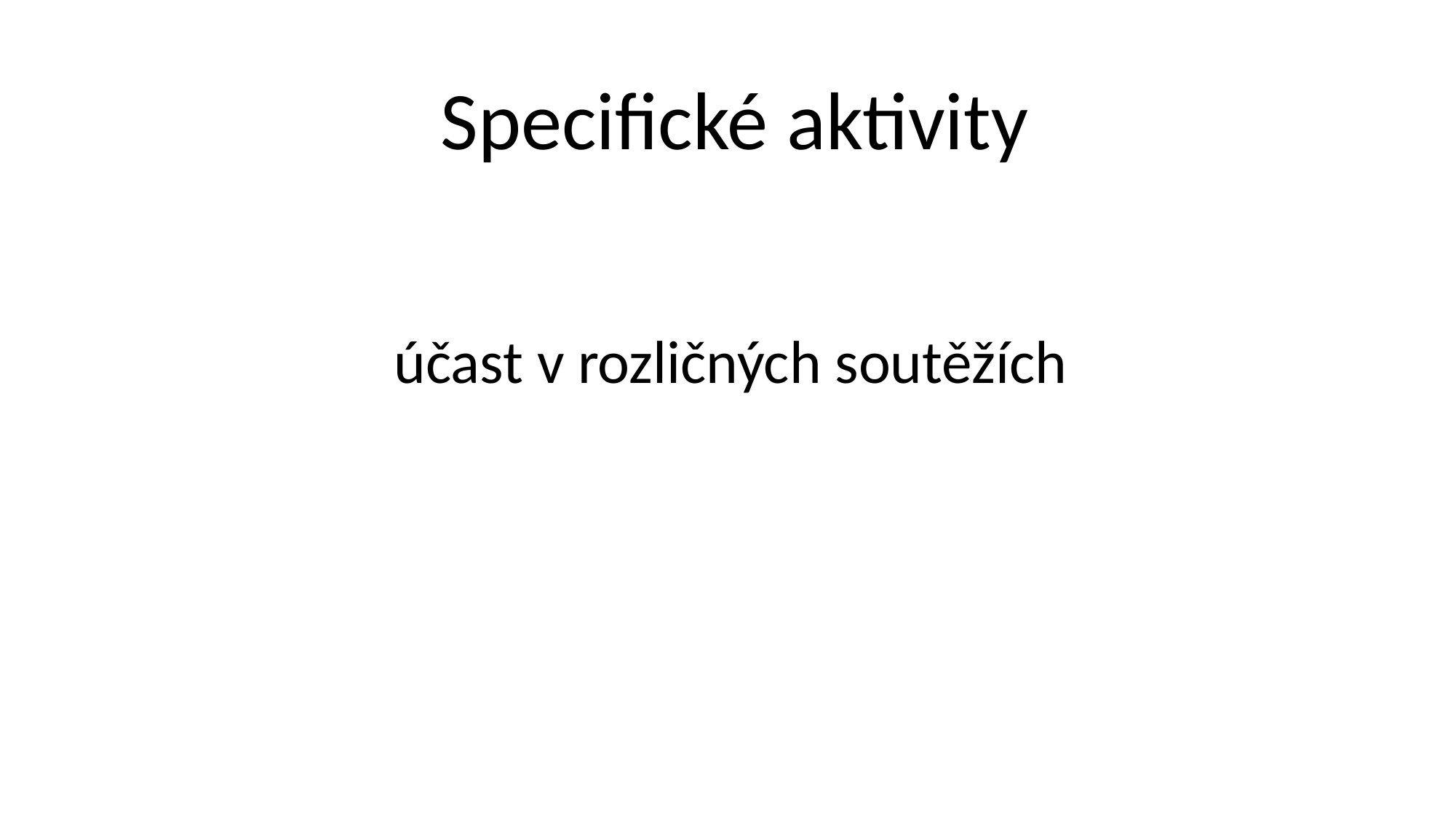

# Specifické aktivity

účast v rozličných soutěžích